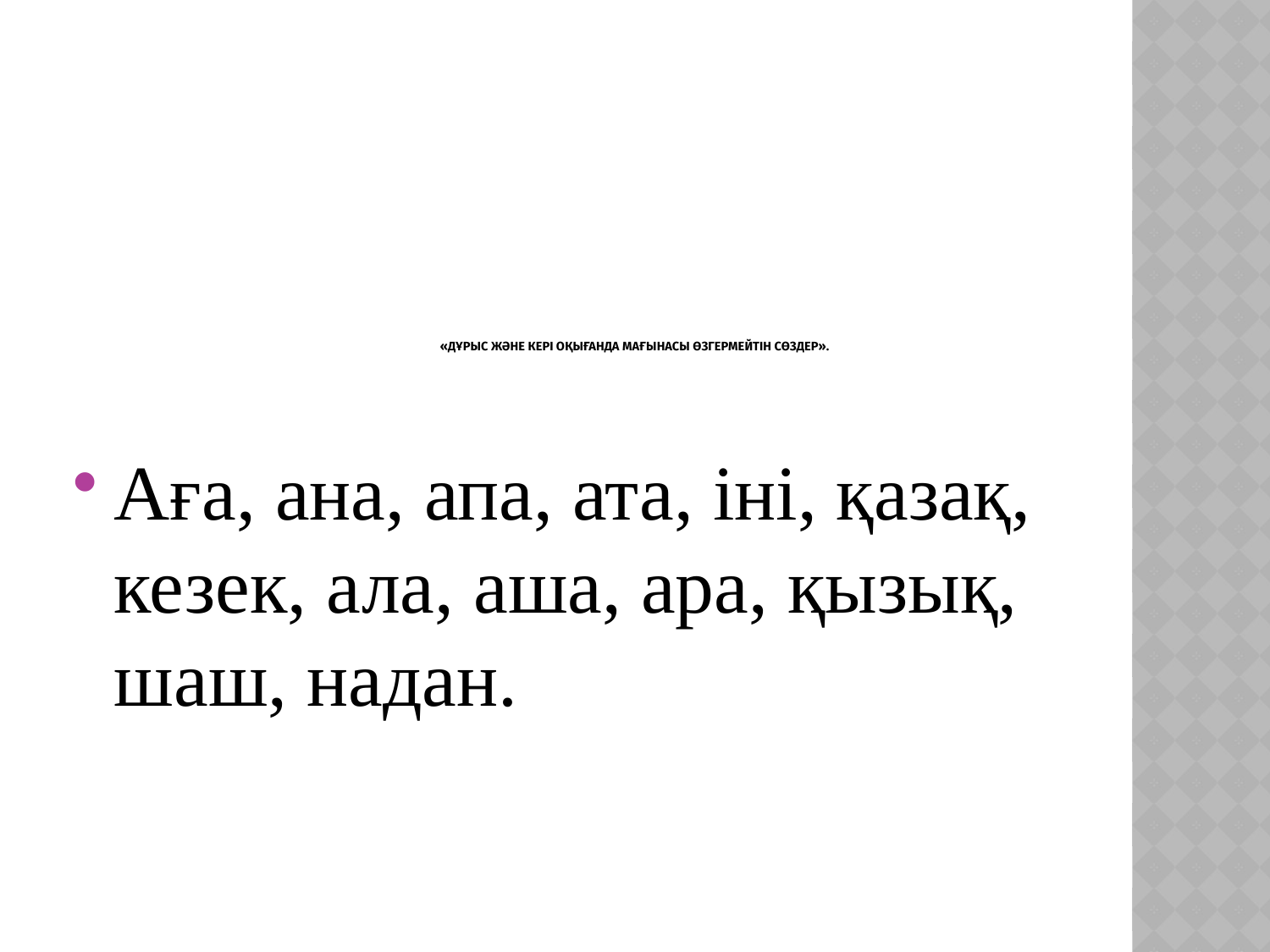

# «Дұрыс және кері оқығанда мағынасы өзгермейтін сөздер».
Аға, ана, апа, ата, іні, қазақ, кезек, ала, аша, ара, қызық, шаш, надан.